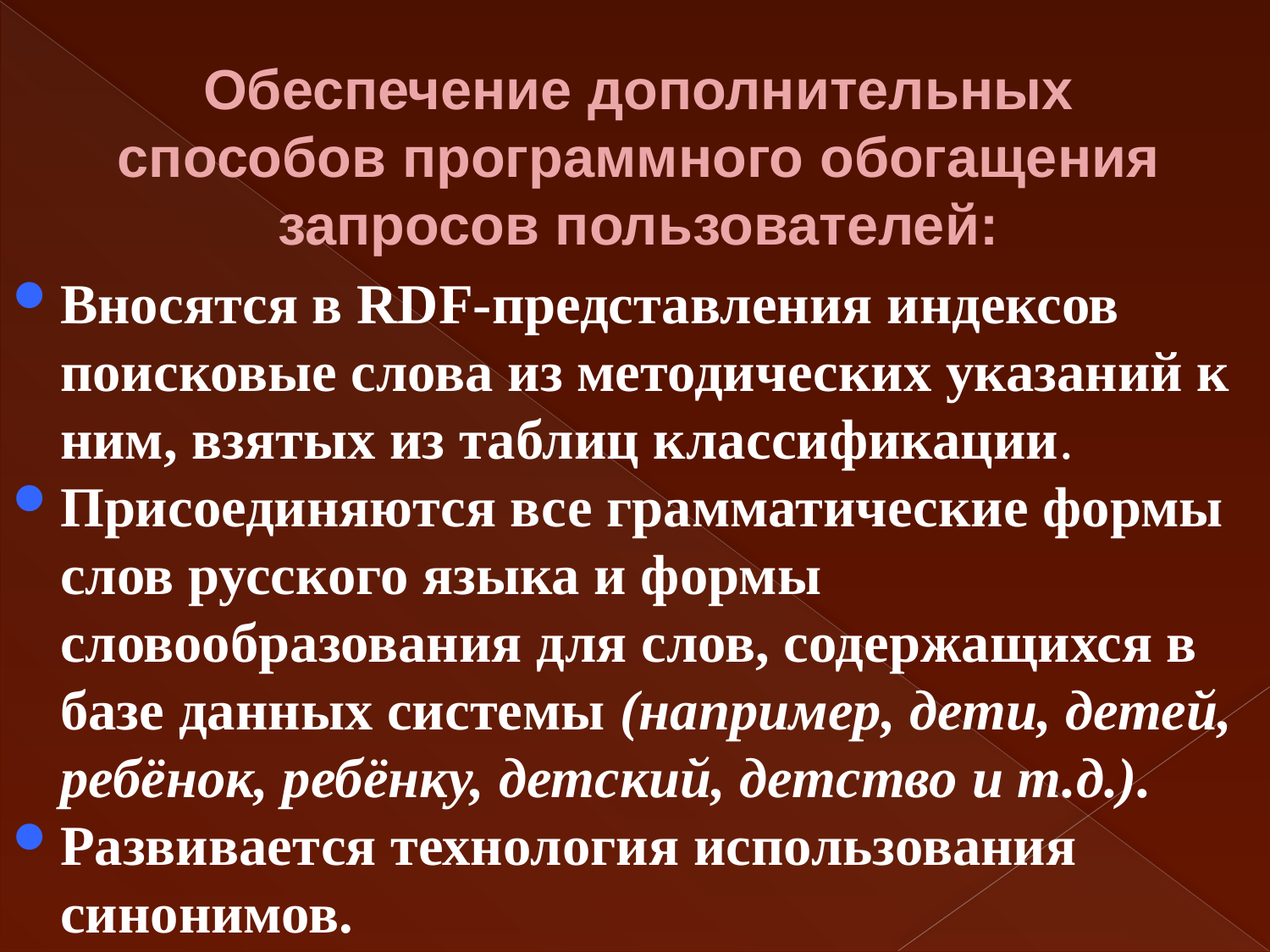

Обеспечение дополнительных способов программного обогащения запросов пользователей:

Вносятся в RDF-представления индексов поисковые слова из методических указаний к ним, взятых из таблиц классификации.
Присоединяются все грамматические формы слов русского языка и формы словообразования для слов, содержащихся в базе данных системы (например, дети, детей, ребёнок, ребёнку, детский, детство и т.д.).
Развивается технология использования синонимов.